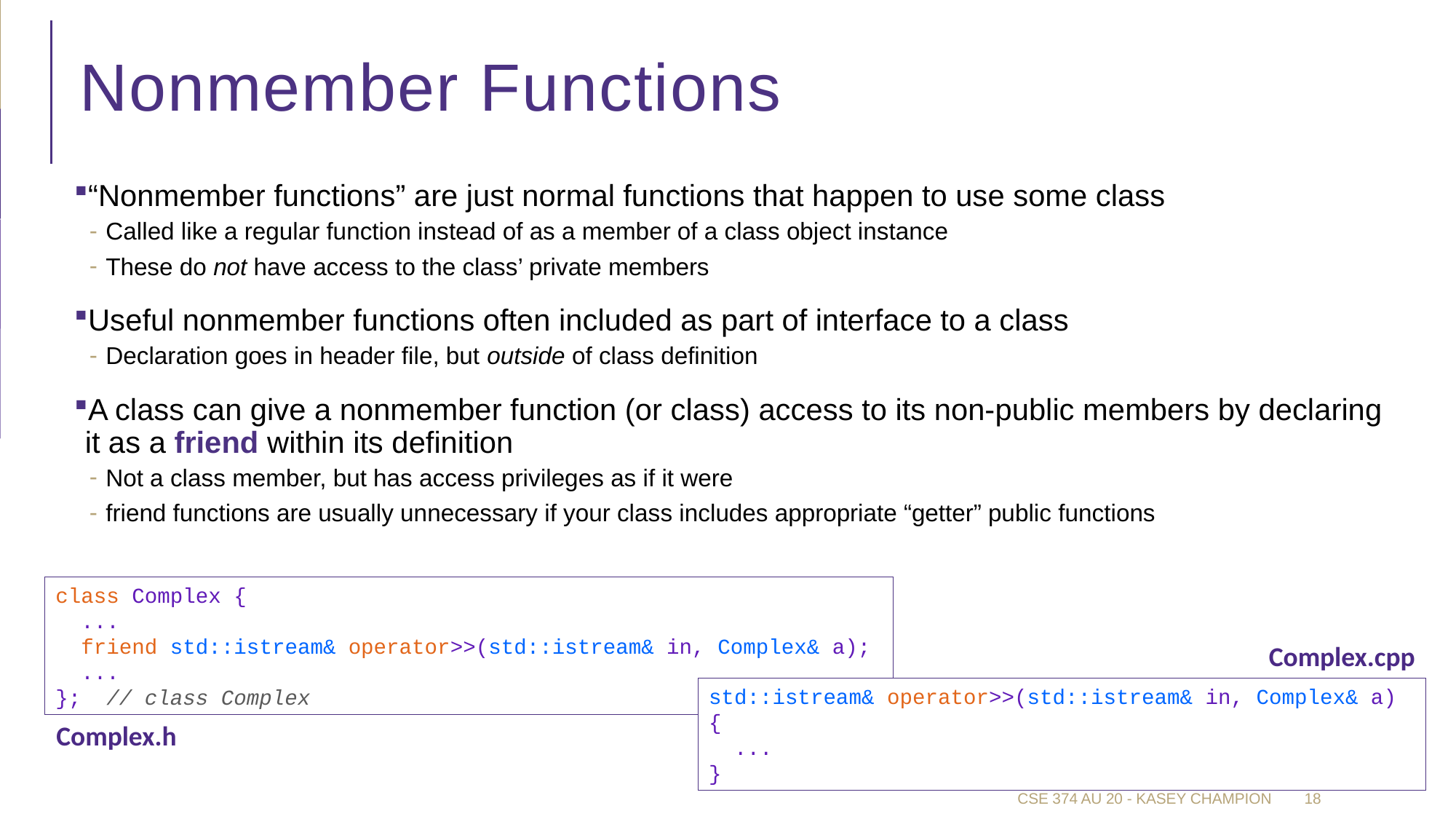

# Nonmember Functions
“Nonmember functions” are just normal functions that happen to use some class
Called like a regular function instead of as a member of a class object instance
These do not have access to the class’ private members
Useful nonmember functions often included as part of interface to a class
Declaration goes in header file, but outside of class definition
A class can give a nonmember function (or class) access to its non-public members by declaring it as a friend within its definition
Not a class member, but has access privileges as if it were
friend functions are usually unnecessary if your class includes appropriate “getter” public functions

class Complex {
  ...
  friend std::istream& operator>>(std::istream& in, Complex& a);
  ...
};  // class Complex
Complex.cpp
std::istream& operator>>(std::istream& in, Complex& a) {
  ...
}
Complex.h
CSE 374 au 20 - Kasey Champion
18